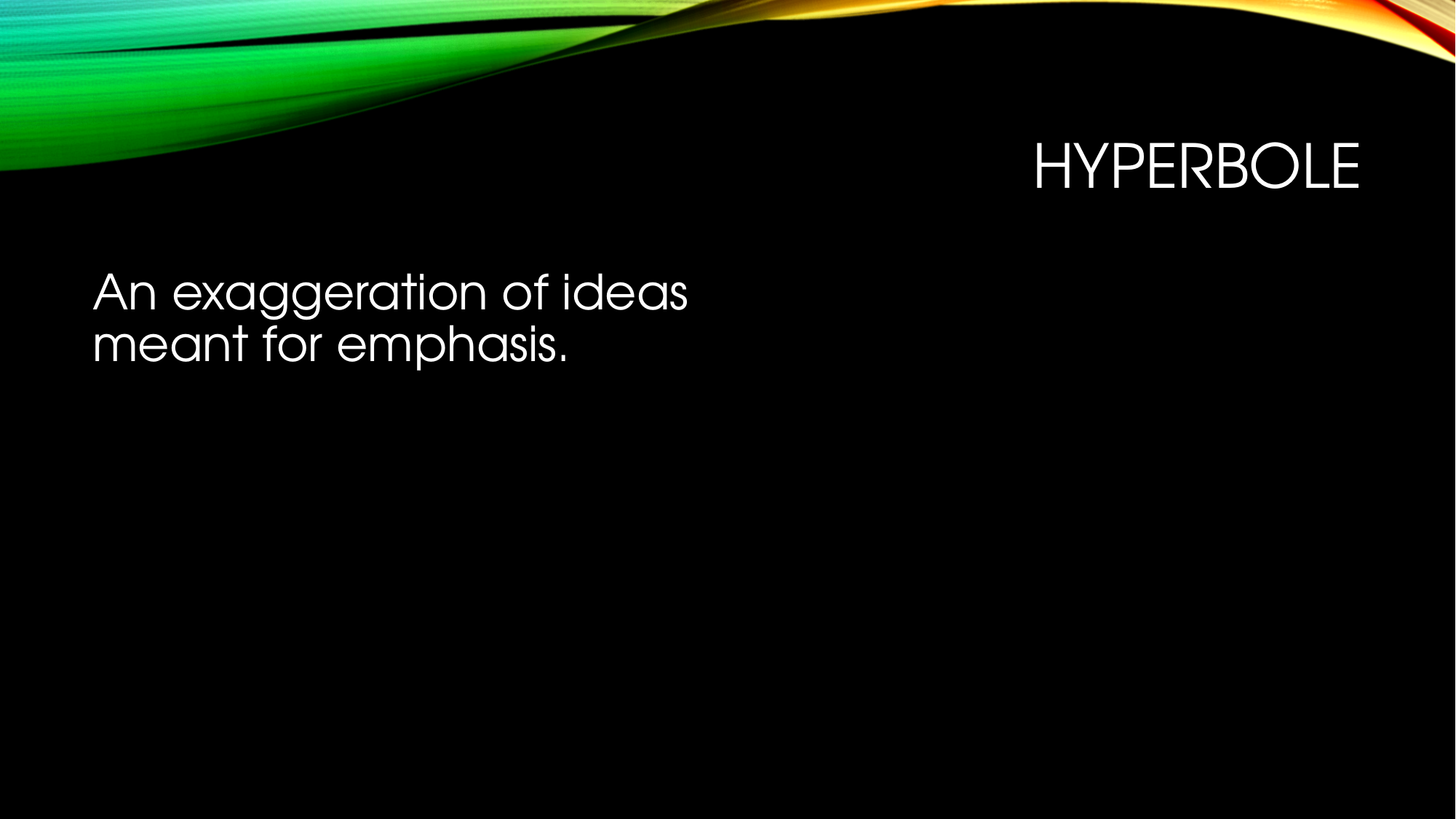

# Hyperbole
An exaggeration of ideas meant for emphasis.